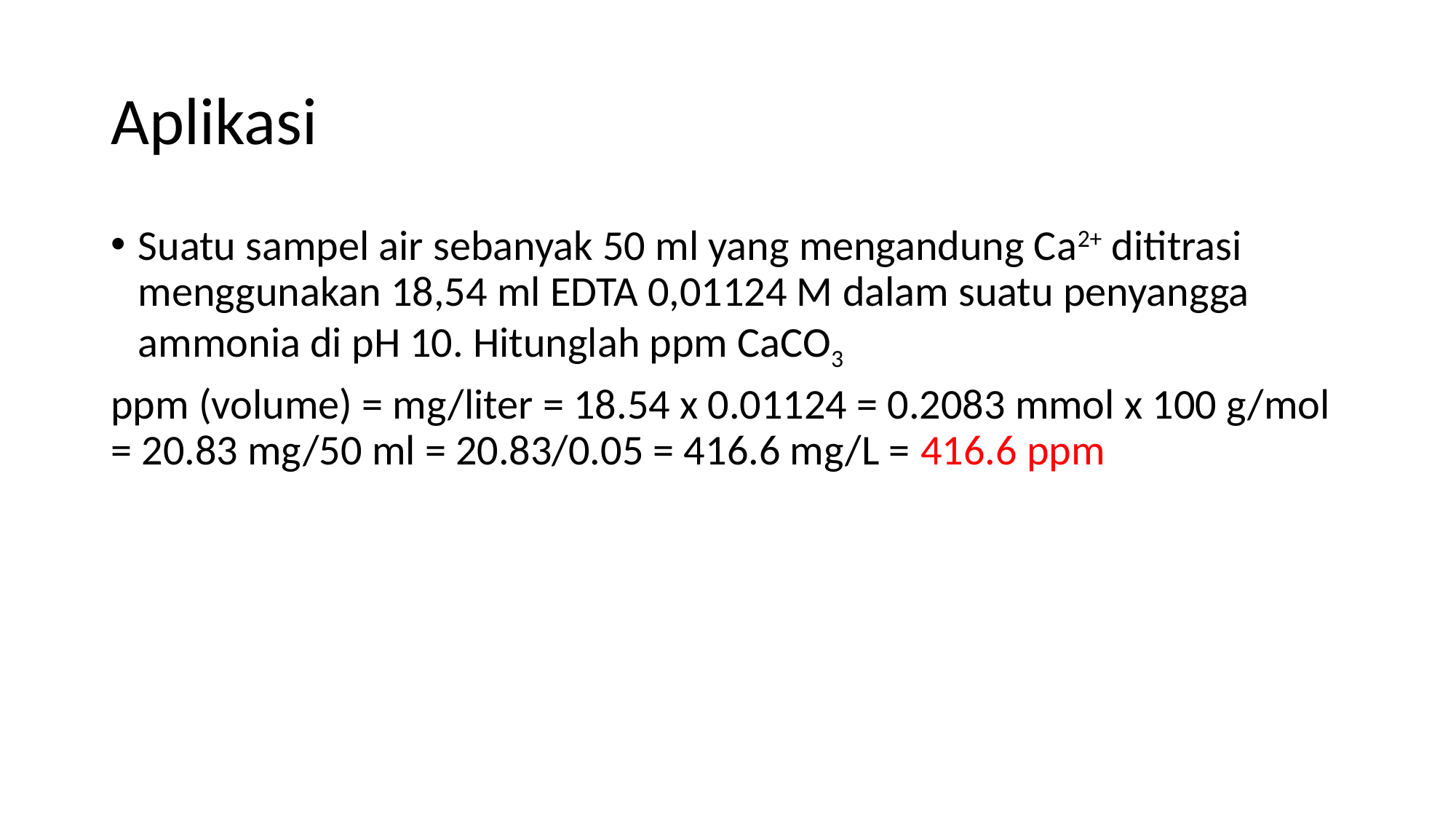

# Aplikasi
Suatu sampel air sebanyak 50 ml yang mengandung Ca2+ dititrasi menggunakan 18,54 ml EDTA 0,01124 M dalam suatu penyangga ammonia di pH 10. Hitunglah ppm CaCO3
ppm (volume) = mg/liter = 18.54 x 0.01124 = 0.2083 mmol x 100 g/mol = 20.83 mg/50 ml = 20.83/0.05 = 416.6 mg/L = 416.6 ppm